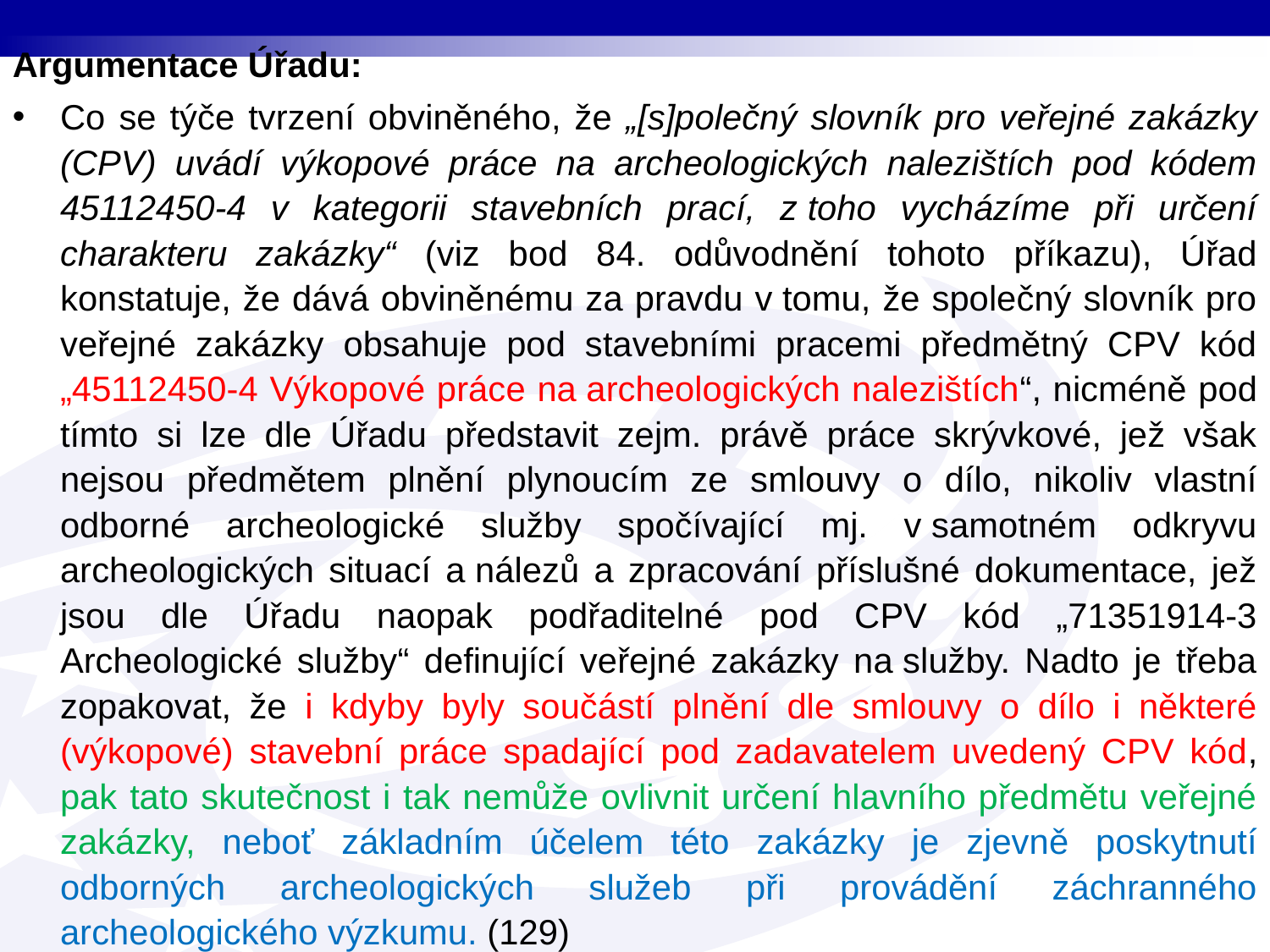

Argumentace Úřadu:
Co se týče tvrzení obviněného, že „[s]polečný slovník pro veřejné zakázky (CPV) uvádí výkopové práce na archeologických nalezištích pod kódem 45112450-4 v kategorii stavebních prací, z toho vycházíme při určení charakteru zakázky“ (viz bod 84. odůvodnění tohoto příkazu), Úřad konstatuje, že dává obviněnému za pravdu v tomu, že společný slovník pro veřejné zakázky obsahuje pod stavebními pracemi předmětný CPV kód „45112450-4 Výkopové práce na archeologických nalezištích“, nicméně pod tímto si lze dle Úřadu představit zejm. právě práce skrývkové, jež však nejsou předmětem plnění plynoucím ze smlouvy o dílo, nikoliv vlastní odborné archeologické služby spočívající mj. v samotném odkryvu archeologických situací a nálezů a zpracování příslušné dokumentace, jež jsou dle Úřadu naopak podřaditelné pod CPV kód „71351914-3 Archeologické služby“ definující veřejné zakázky na služby. Nadto je třeba zopakovat, že i kdyby byly součástí plnění dle smlouvy o dílo i některé (výkopové) stavební práce spadající pod zadavatelem uvedený CPV kód, pak tato skutečnost i tak nemůže ovlivnit určení hlavního předmětu veřejné zakázky, neboť základním účelem této zakázky je zjevně poskytnutí odborných archeologických služeb při provádění záchranného archeologického výzkumu. (129)